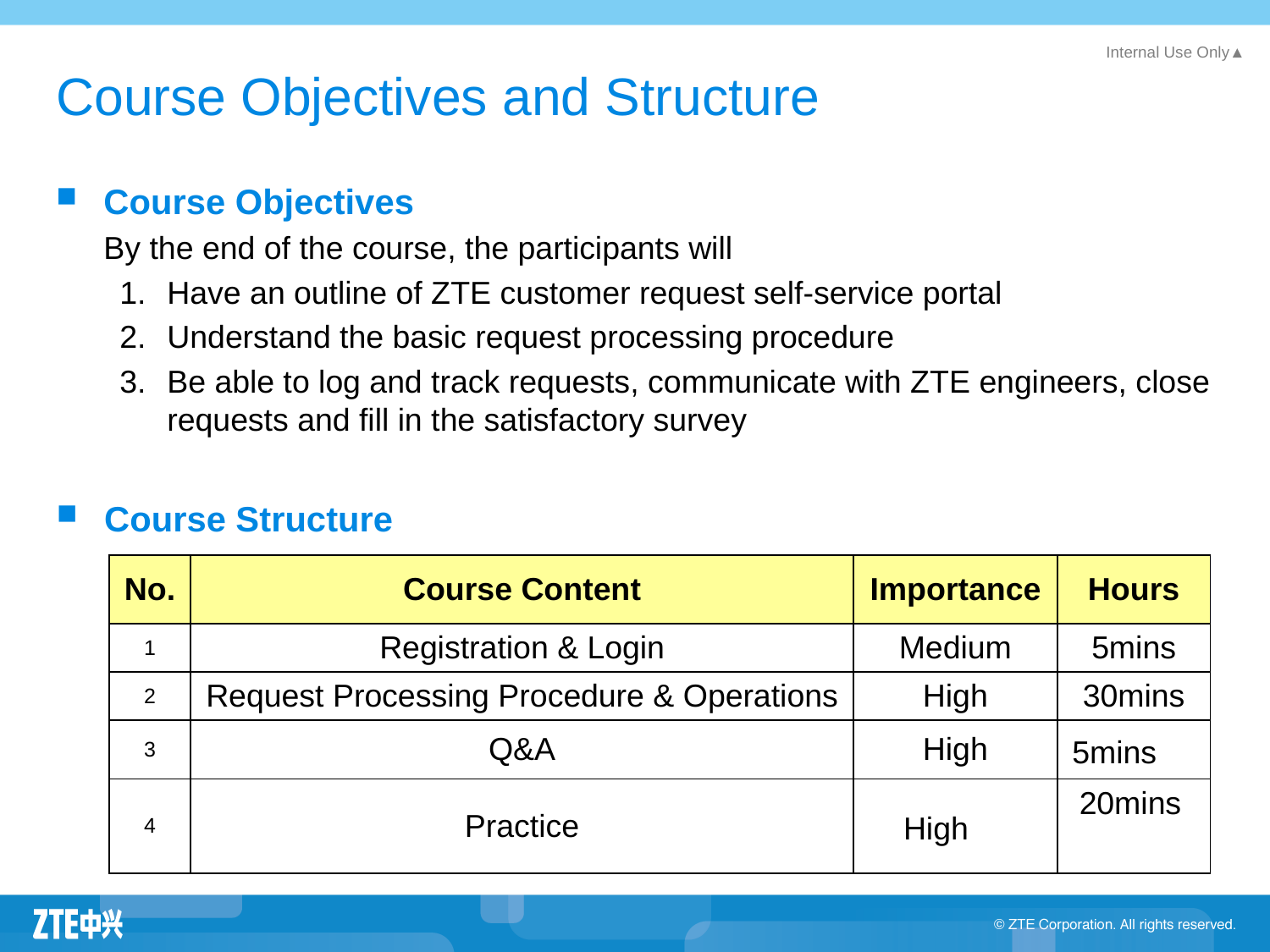

# Course Objectives and Structure
Course Objectives
	By the end of the course, the participants will
Have an outline of ZTE customer request self-service portal
Understand the basic request processing procedure
Be able to log and track requests, communicate with ZTE engineers, close requests and fill in the satisfactory survey
Course Structure

| No. | Course Content | Importance | Hours |
| --- | --- | --- | --- |
| 1 | Registration & Login | Medium | 5mins |
| 2 | Request Processing Procedure & Operations | High | 30mins |
| 3 | Q&A | High | 5mins |
| 4 | Practice | High | 20mins |